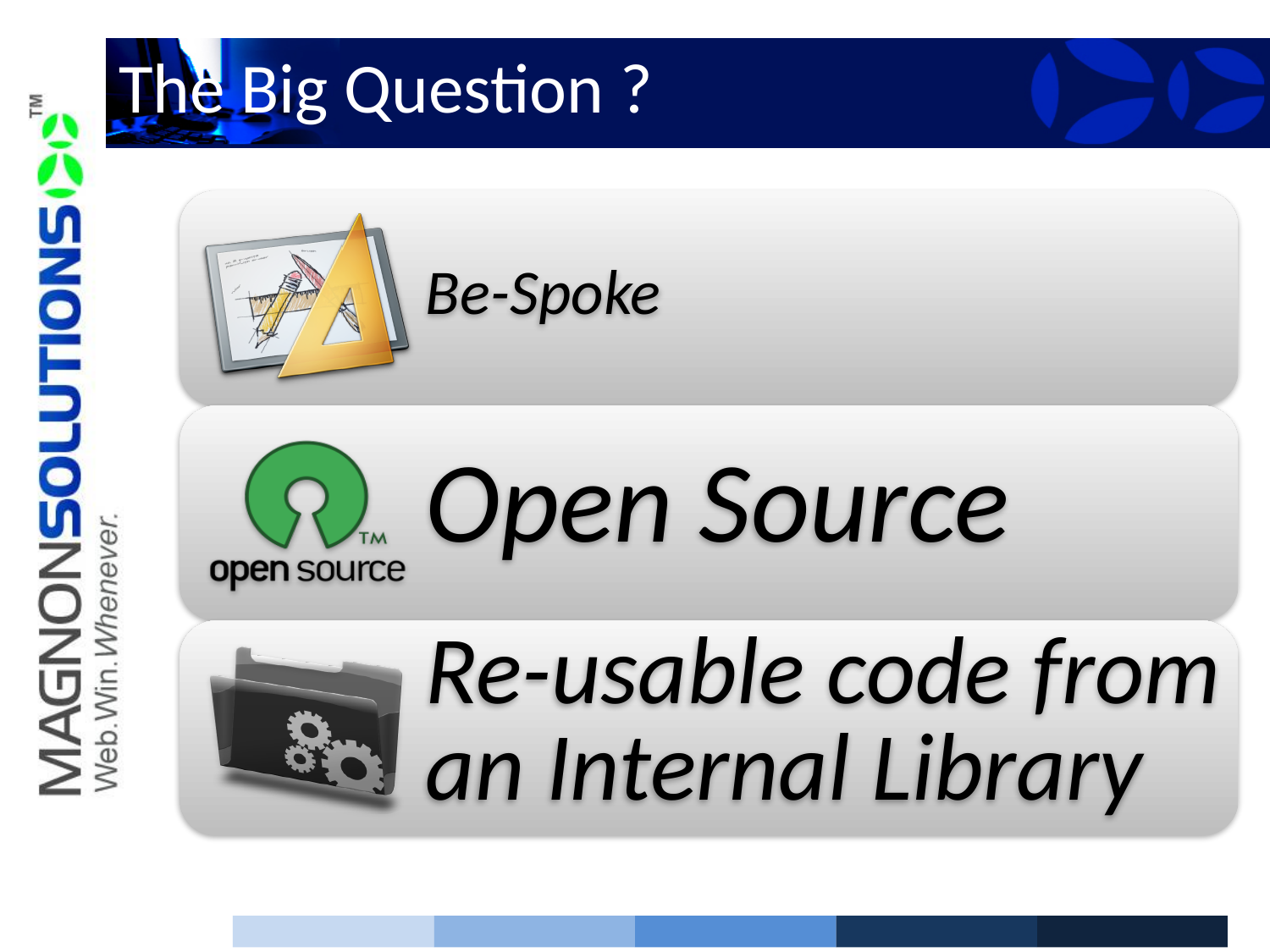

# The Big Question ?
Be-Spoke
Open Source
Re-usable code from an Internal Library